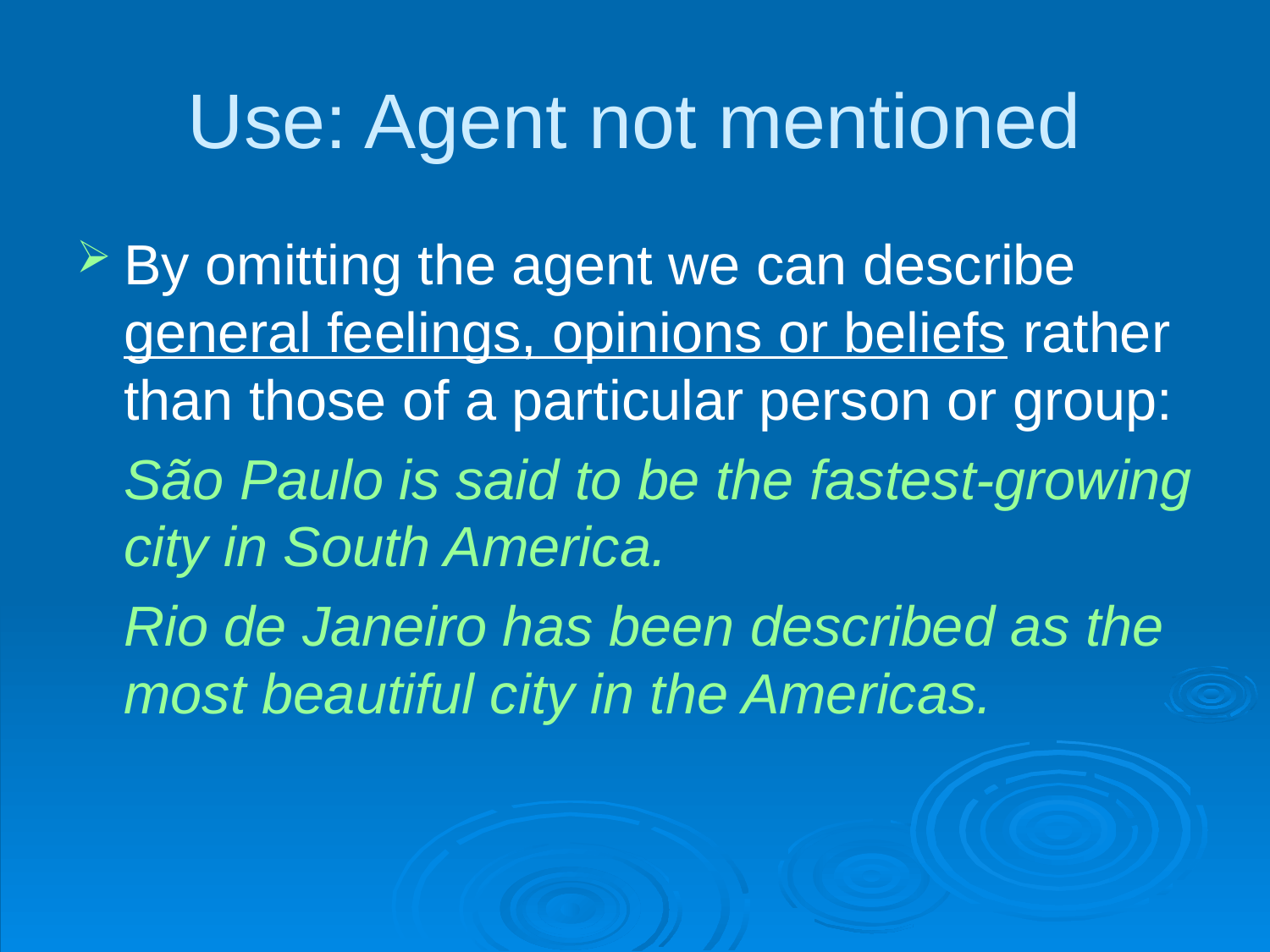

# Use: Agent not mentioned
By omitting the agent we can describe general feelings, opinions or beliefs rather than those of a particular person or group:
	São Paulo is said to be the fastest-growing city in South America.
	Rio de Janeiro has been described as the most beautiful city in the Americas.